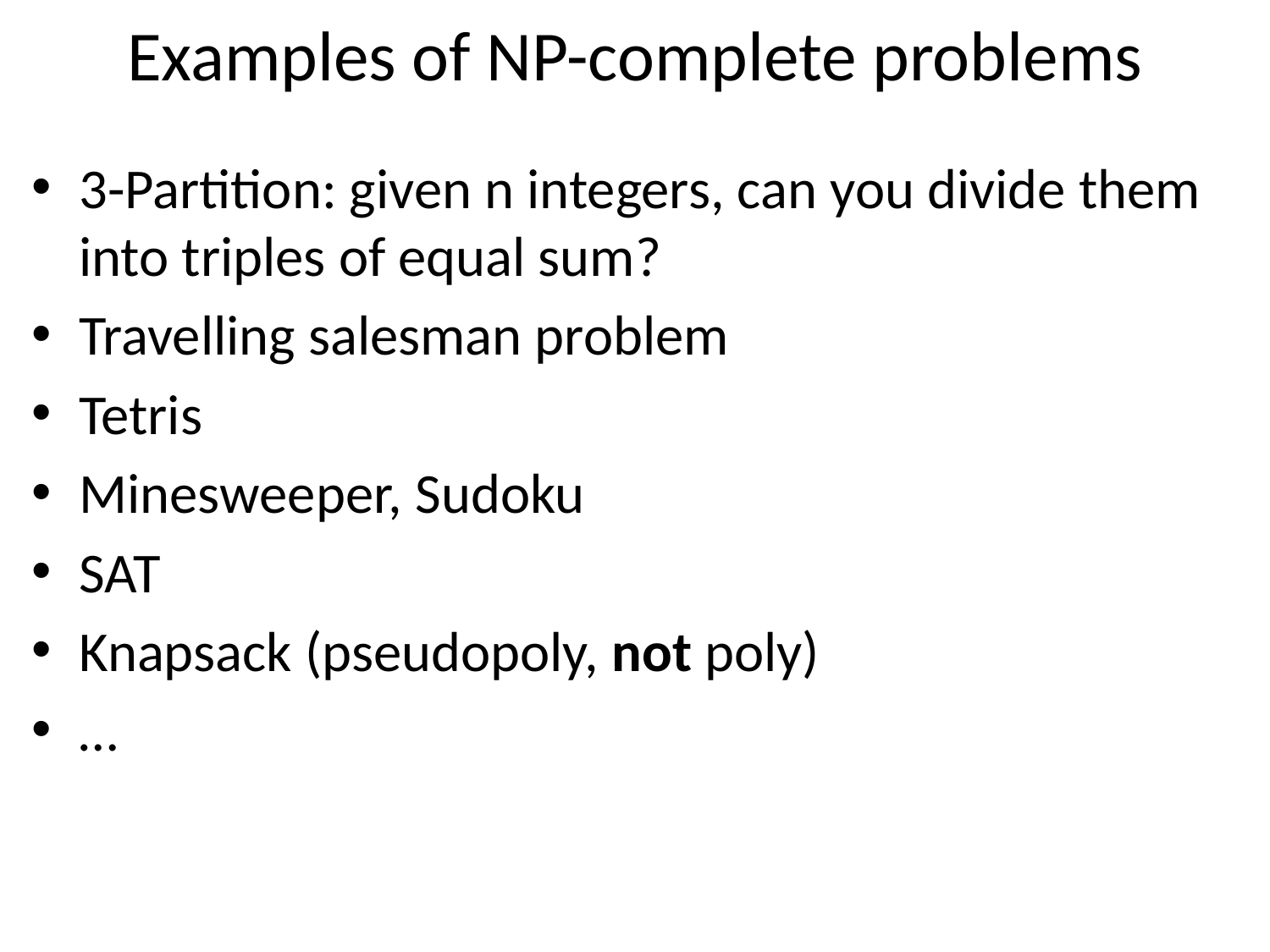

# Examples of NP-complete problems
3-Partition: given n integers, can you divide them into triples of equal sum?
Travelling salesman problem
Tetris
Minesweeper, Sudoku
SAT
Knapsack (pseudopoly, not poly)
…